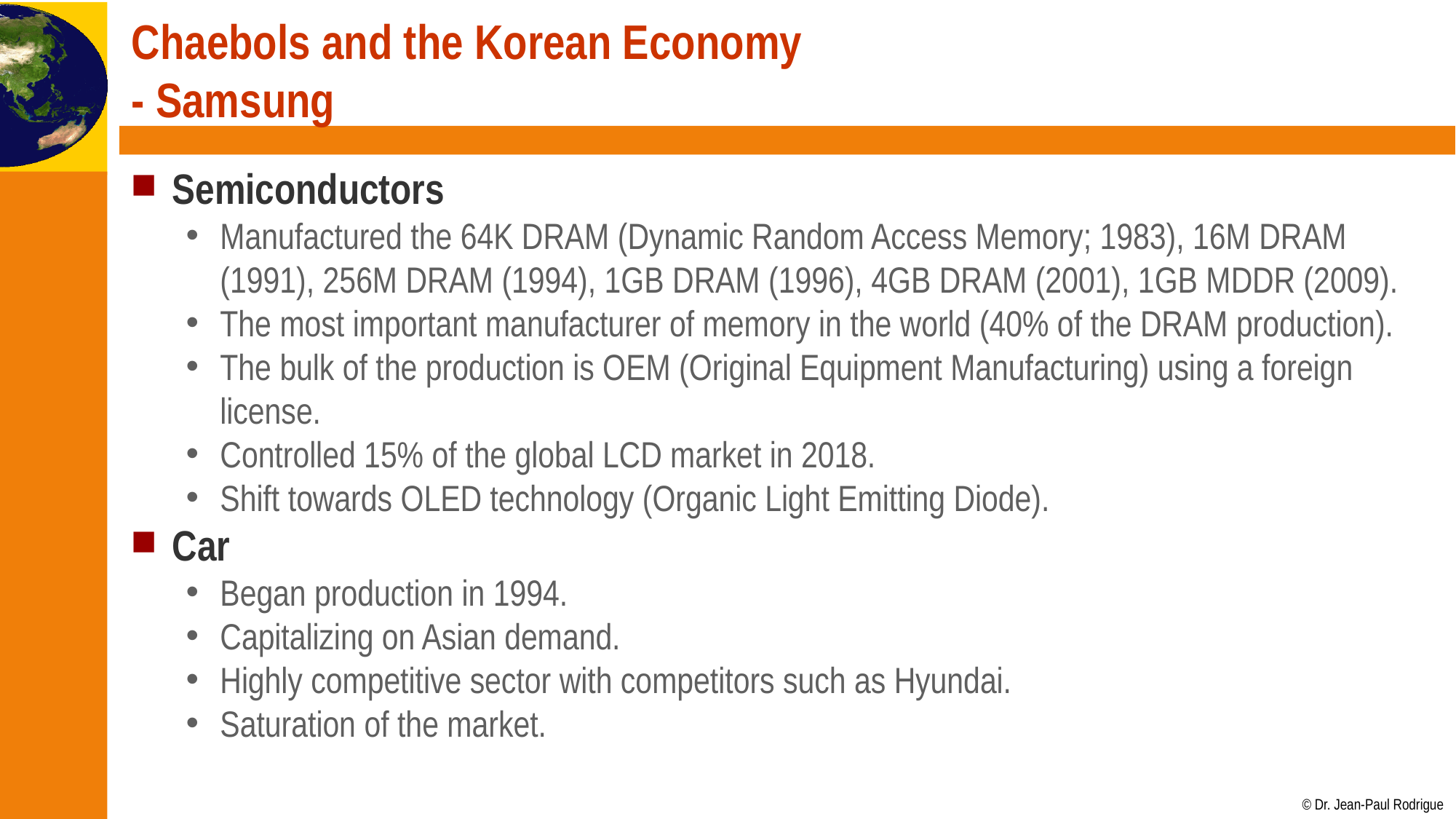

# Chaebols and the Korean Economy - Samsung
Semiconductors
Manufactured the 64K DRAM (Dynamic Random Access Memory; 1983), 16M DRAM (1991), 256M DRAM (1994), 1GB DRAM (1996), 4GB DRAM (2001), 1GB MDDR (2009).
The most important manufacturer of memory in the world (40% of the DRAM production).
The bulk of the production is OEM (Original Equipment Manufacturing) using a foreign license.
Controlled 15% of the global LCD market in 2018.
Shift towards OLED technology (Organic Light Emitting Diode).
Car
Began production in 1994.
Capitalizing on Asian demand.
Highly competitive sector with competitors such as Hyundai.
Saturation of the market.